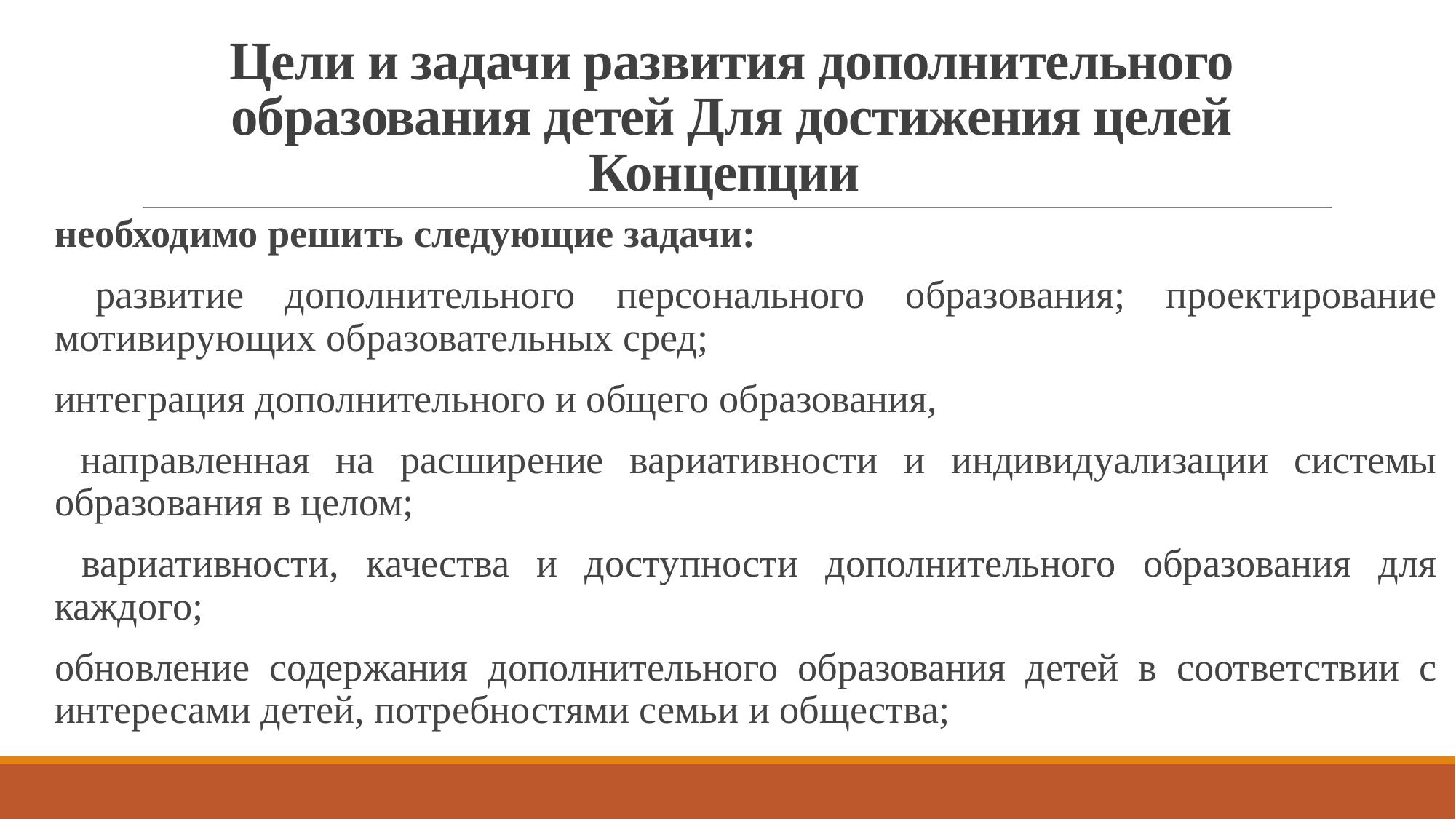

# Цели и задачи развития дополнительного образования детей Для достижения целей Концепции
необходимо решить следующие задачи:
 развитие дополнительного персонального образования; проектирование мотивирующих образовательных сред;
интеграция дополнительного и общего образования,
 направленная на расширение вариативности и индивидуализации системы образования в целом;
 вариативности, качества и доступности дополнительного образования для каждого;
обновление содержания дополнительного образования детей в соответствии с интересами детей, потребностями семьи и общества;